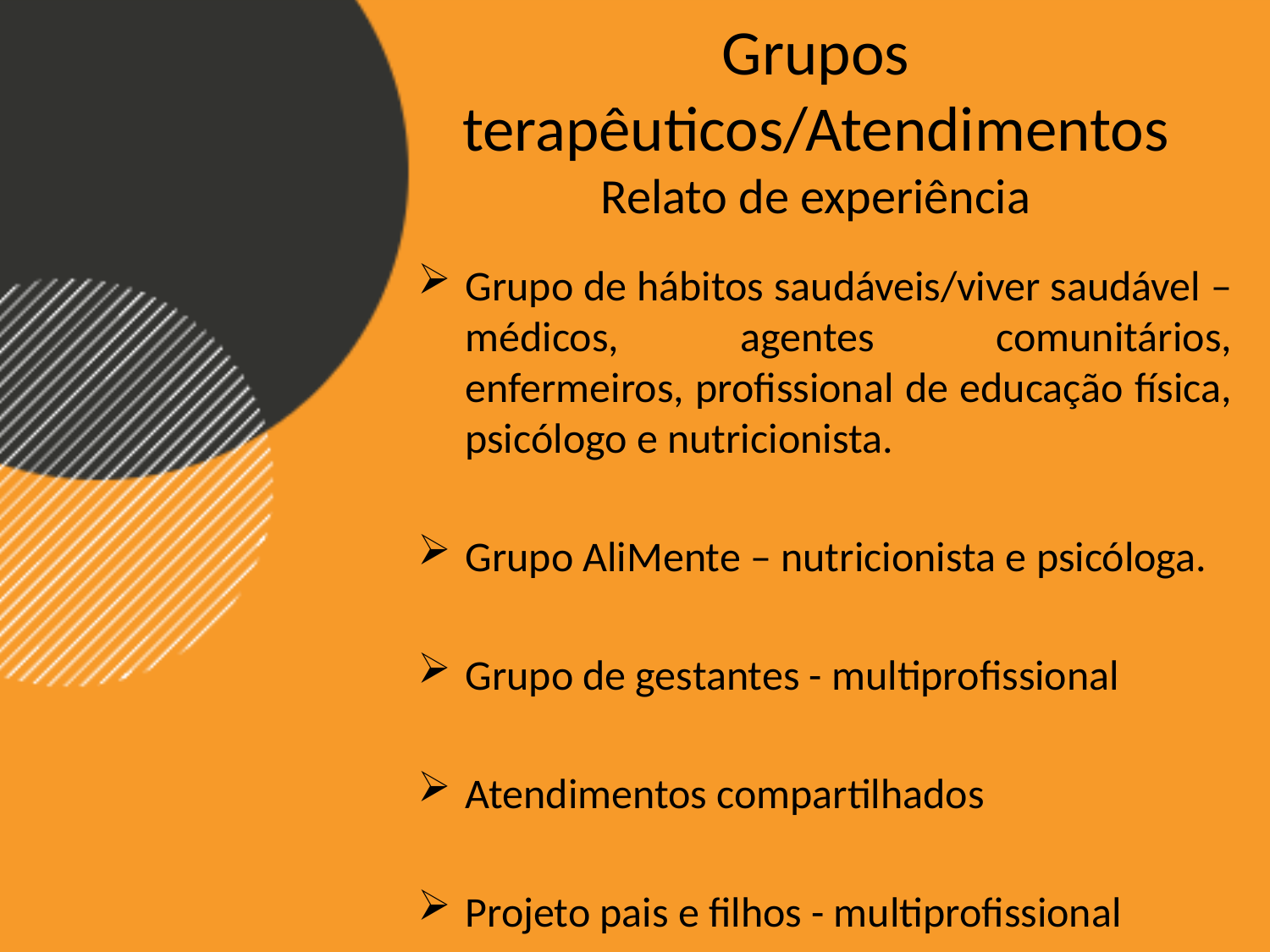

# Grupos terapêuticos/Atendimentos Relato de experiência
Grupo de hábitos saudáveis/viver saudável – médicos, agentes comunitários, enfermeiros, profissional de educação física, psicólogo e nutricionista.

Grupo AliMente – nutricionista e psicóloga.

Grupo de gestantes - multiprofissional

Atendimentos compartilhados

Projeto pais e filhos - multiprofissional